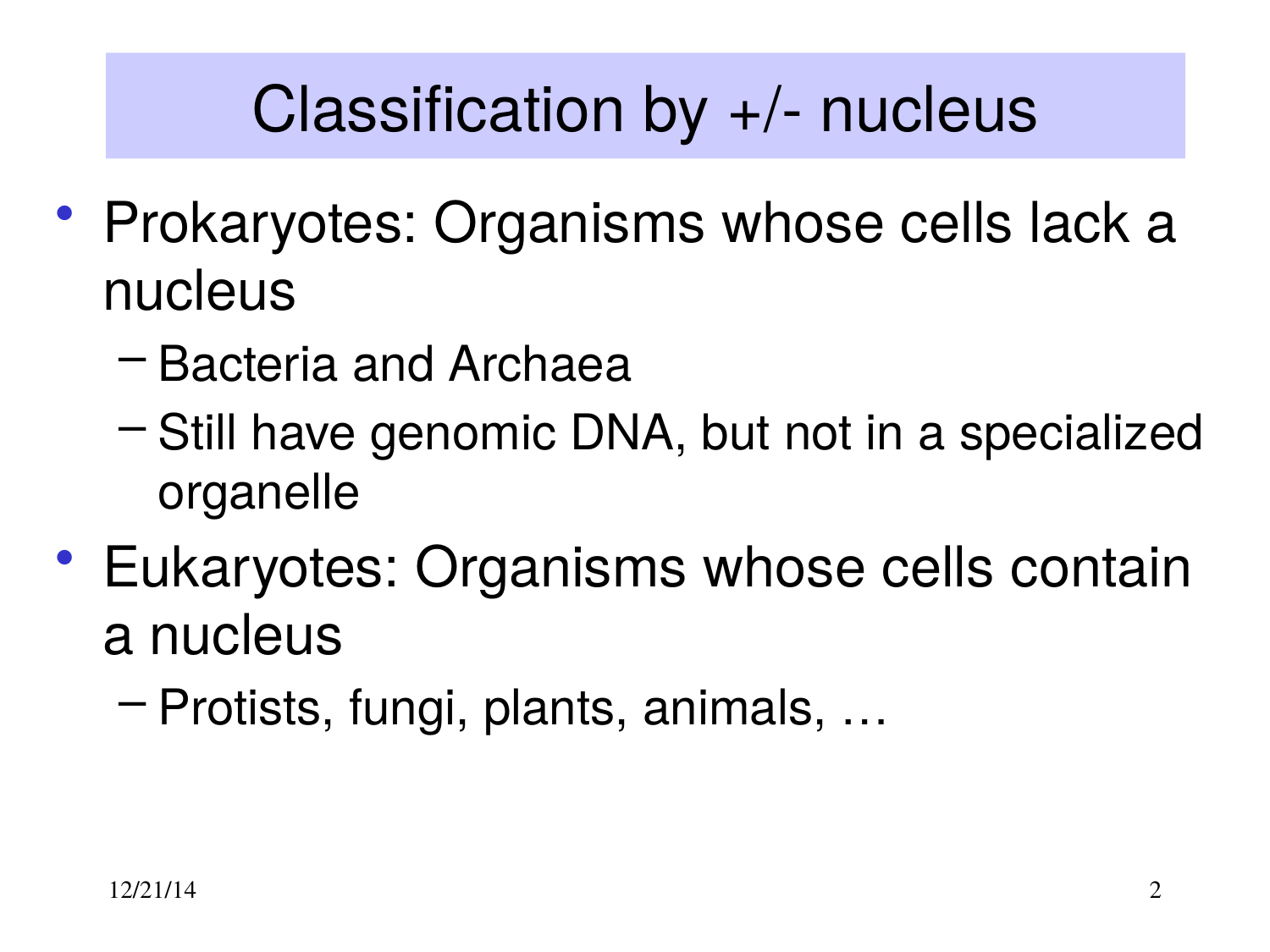

# Classification by +/- nucleus
Prokaryotes: Organisms whose cells lack a nucleus
Bacteria and Archaea
Still have genomic DNA, but not in a specialized organelle
Eukaryotes: Organisms whose cells contain a nucleus
Protists, fungi, plants, animals, …
12/21/14
2